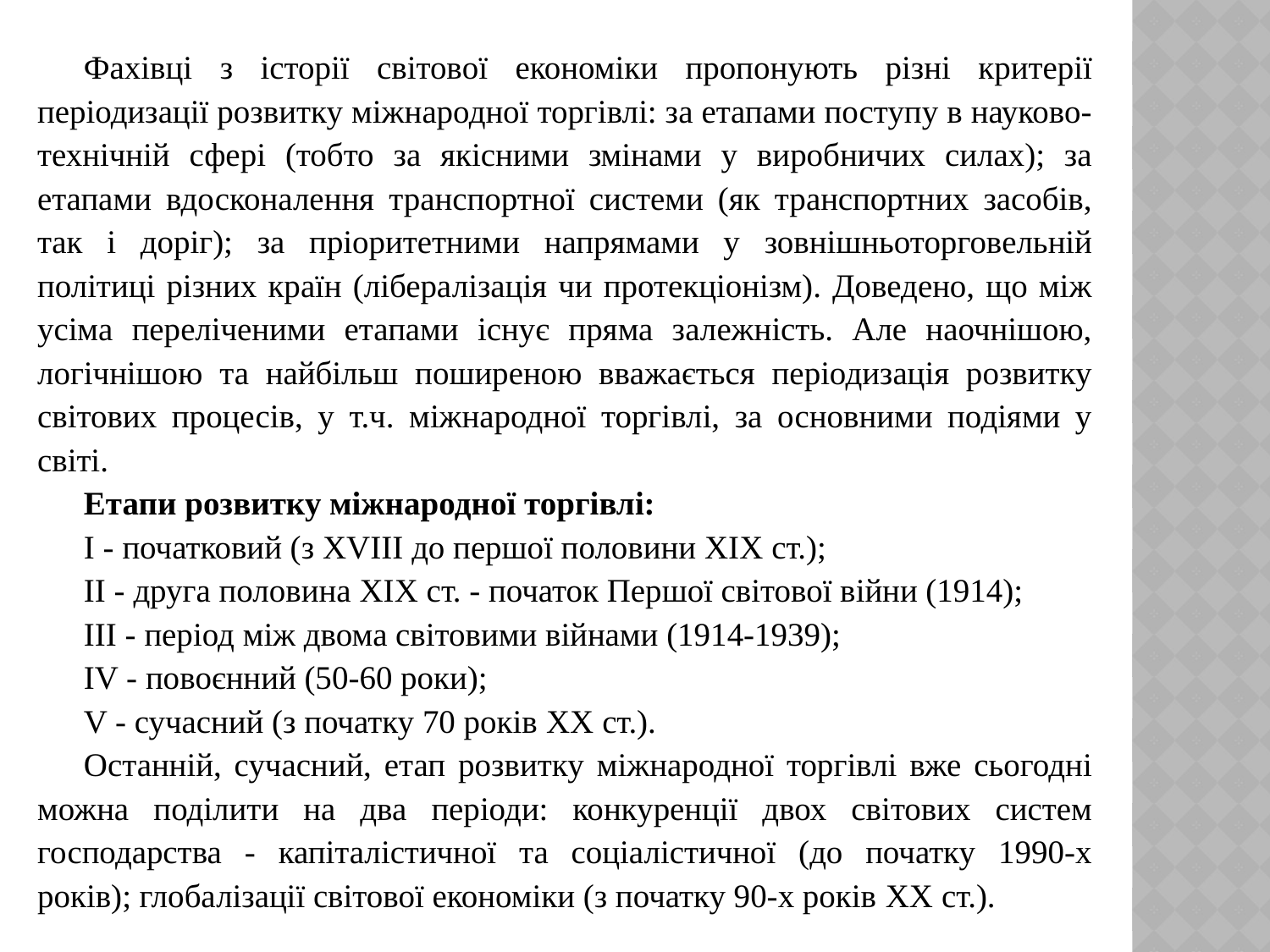

Фахівці з історії світової економіки пропонують різні критерії періодизації розвитку міжнародної торгівлі: за етапами поступу в науково-технічній сфері (тобто за якісними змінами у виробничих силах); за етапами вдосконалення транспортної системи (як транспортних засобів, так і доріг); за пріоритетними напрямами у зовнішньоторговельній політиці різних країн (лібералізація чи протекціонізм). Доведено, що між усіма переліченими етапами існує пряма залежність. Але наочнішою, логічнішою та найбільш поширеною вважається періодизація розвитку світових процесів, у т.ч. міжнародної торгівлі, за основними подіями у світі.
Етапи розвитку міжнародної торгівлі:
I - початковий (з XVIII до першої половини XIX ст.);
II - друга половина XIX ст. - початок Першої світової війни (1914);
III - період між двома світовими війнами (1914-1939);
IV - повоєнний (50-60 роки);
V - сучасний (з початку 70 років XX ст.).
Останній, сучасний, етап розвитку міжнародної торгівлі вже сьогодні можна поділити на два періоди: конкуренції двох світових систем господарства - капіталістичної та соціалістичної (до початку 1990-х років); глобалізації світової економіки (з початку 90-х років XX ст.).